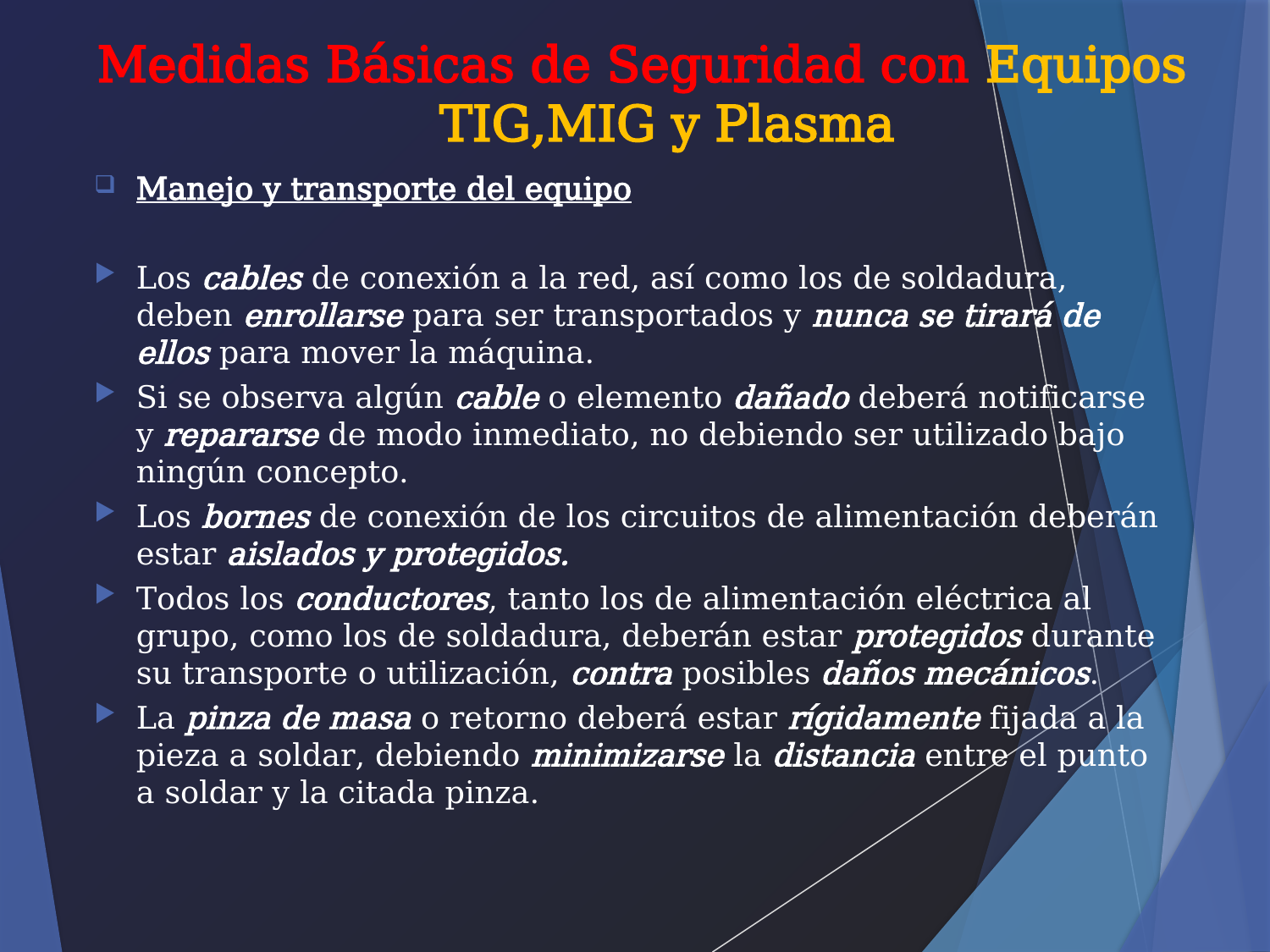

Medidas Básicas de Seguridad con Equipos TIG,MIG y Plasma
Manejo y transporte del equipo

Los cables de conexión a la red, así como los de soldadura, deben enrollarse para ser transportados y nunca se tirará de ellos para mover la máquina.
Si se observa algún cable o elemento dañado deberá notificarse y repararse de modo inmediato, no debiendo ser utilizado bajo ningún concepto.
Los bornes de conexión de los circuitos de alimentación deberán estar aislados y protegidos.
Todos los conductores, tanto los de alimentación eléctrica al grupo, como los de soldadura, deberán estar protegidos durante su transporte o utilización, contra posibles daños mecánicos.
La pinza de masa o retorno deberá estar rígidamente fijada a la pieza a soldar, debiendo minimizarse la distancia entre el punto a soldar y la citada pinza.